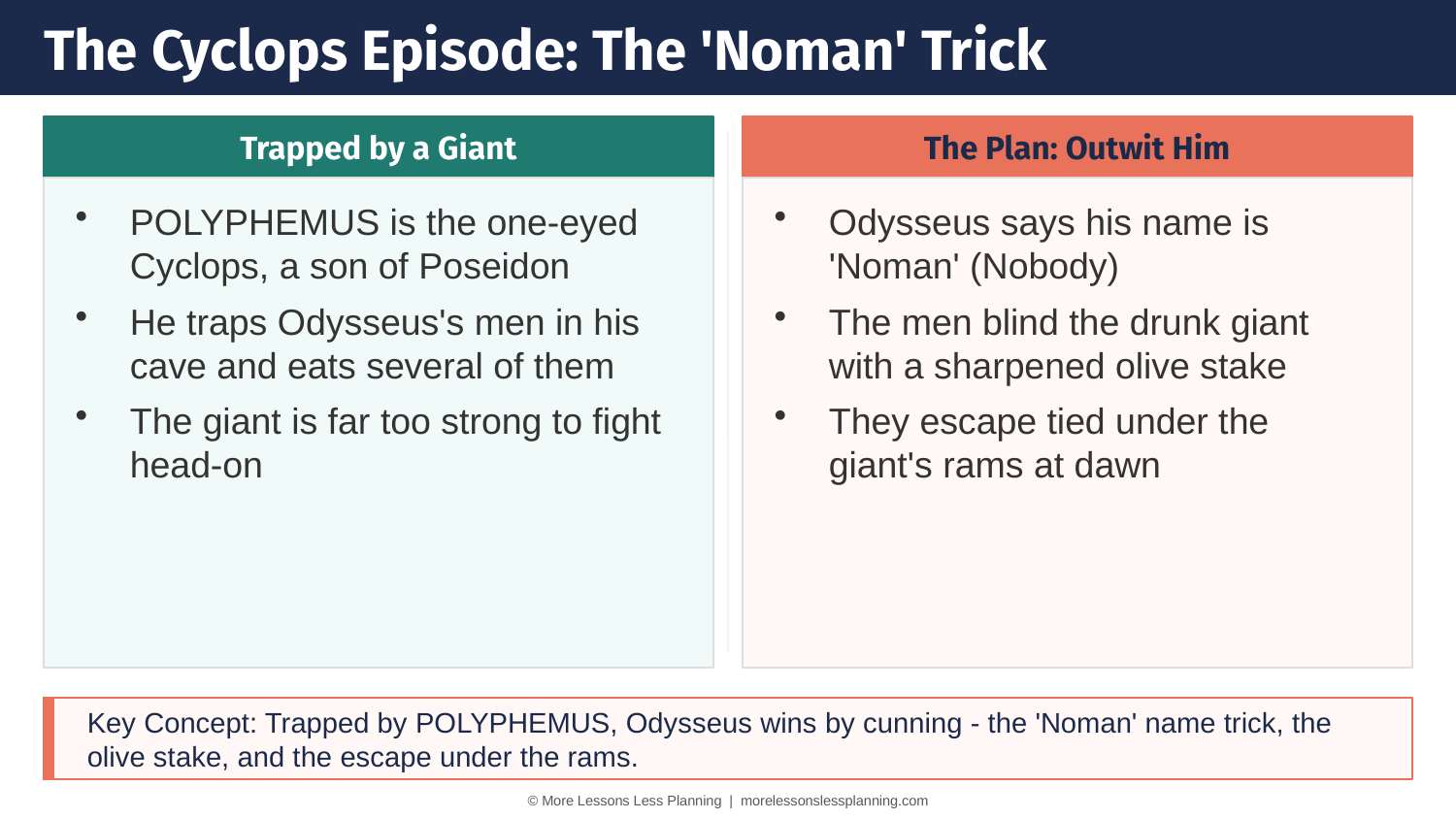

The Cyclops Episode: The 'Noman' Trick

Trapped by a Giant

The Plan: Outwit Him

POLYPHEMUS is the one-eyed Cyclops, a son of Poseidon
He traps Odysseus's men in his cave and eats several of them
The giant is far too strong to fight head-on
Odysseus says his name is 'Noman' (Nobody)
The men blind the drunk giant with a sharpened olive stake
They escape tied under the giant's rams at dawn

Key Concept: Trapped by POLYPHEMUS, Odysseus wins by cunning - the 'Noman' name trick, the olive stake, and the escape under the rams.
© More Lessons Less Planning  |  morelessonslessplanning.com